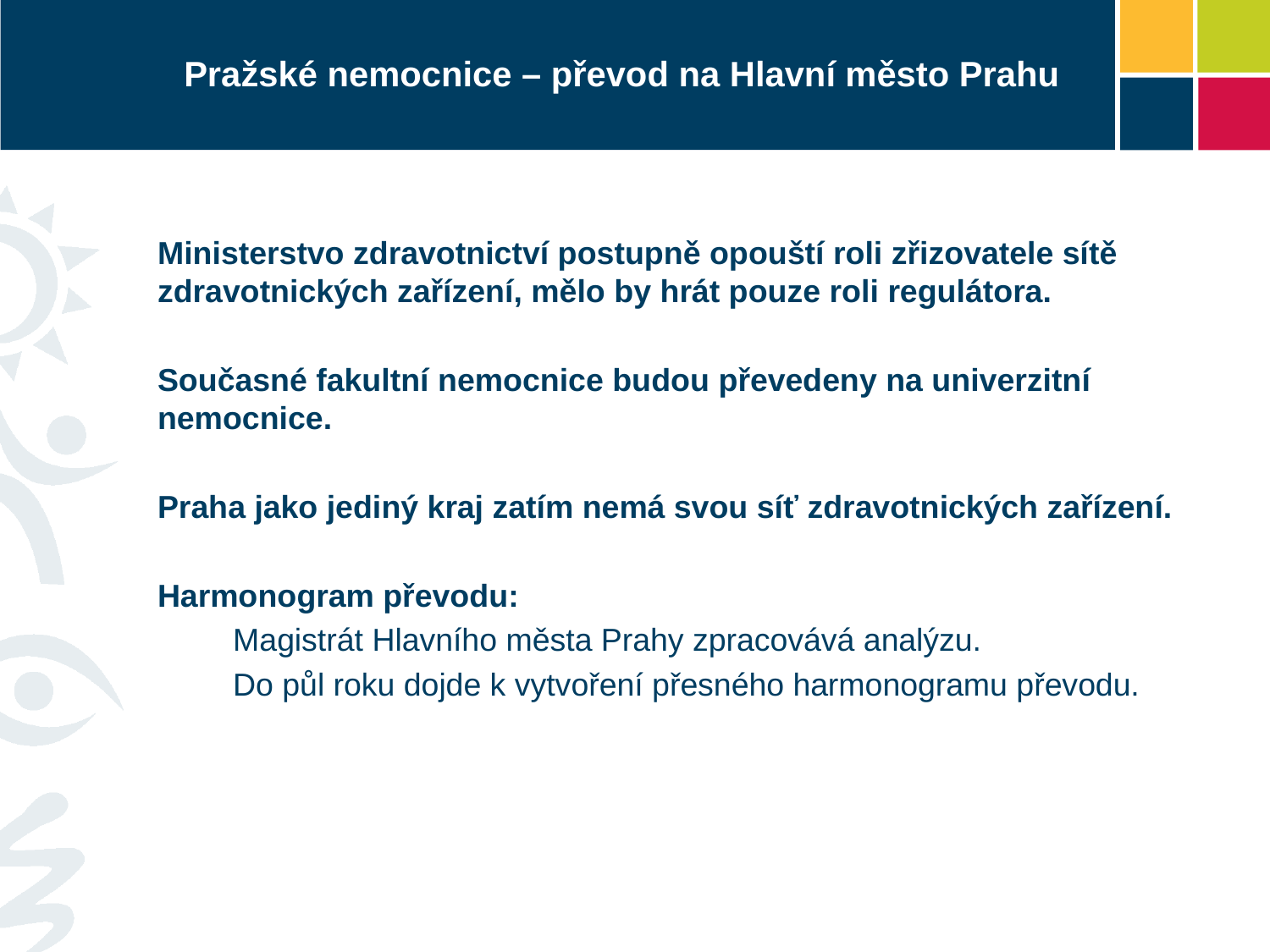

# Pražské nemocnice – převod na Hlavní město Prahu
Ministerstvo zdravotnictví postupně opouští roli zřizovatele sítě  zdravotnických zařízení, mělo by hrát pouze roli regulátora.

Současné fakultní nemocnice budou převedeny na univerzitní nemocnice.

Praha jako jediný kraj zatím nemá svou síť zdravotnických zařízení.

Harmonogram převodu:
Magistrát Hlavního města Prahy zpracovává analýzu.
Do půl roku dojde k vytvoření přesného harmonogramu převodu.